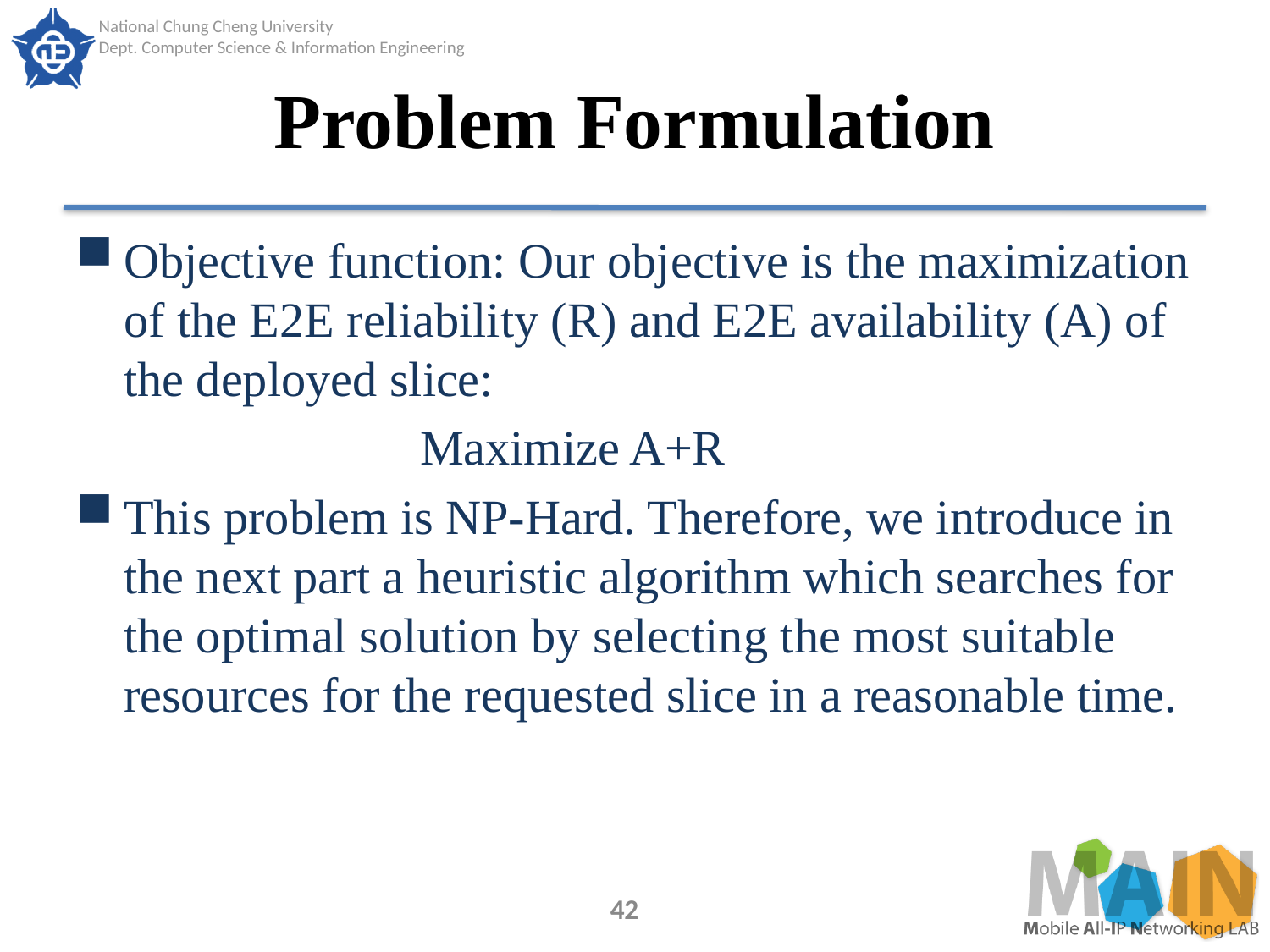

# Problem Formulation
Objective function: Our objective is the maximization of the E2E reliability (R) and E2E availability (A) of the deployed slice:
                            Maximize A+R
This problem is NP-Hard. Therefore, we introduce in the next part a heuristic algorithm which searches for the optimal solution by selecting the most suitable resources for the requested slice in a reasonable time.
42